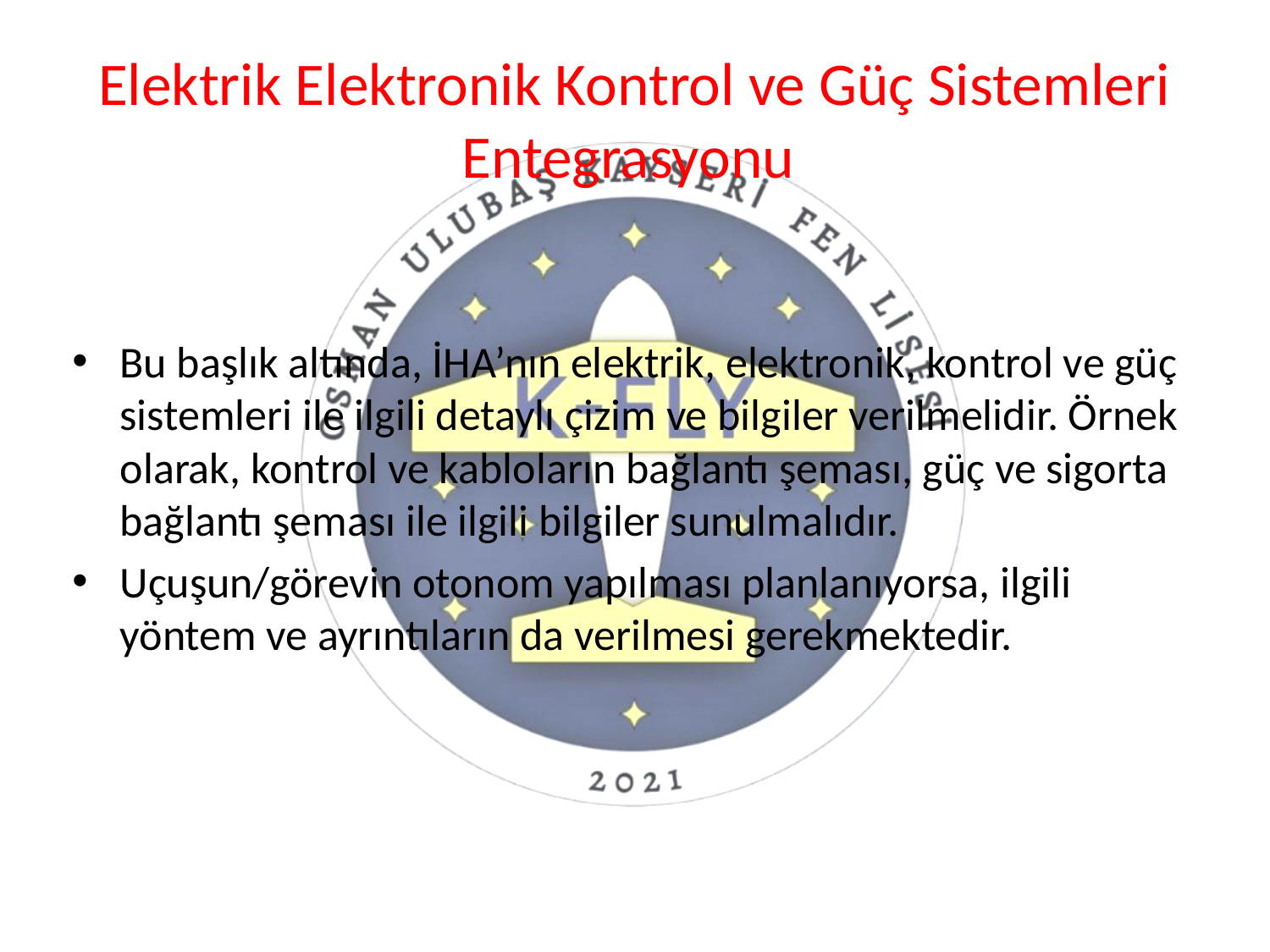

# Elektrik Elektronik Kontrol ve Güç Sistemleri Entegrasyonu
Bu başlık altında, İHA’nın elektrik, elektronik, kontrol ve güç sistemleri ile ilgili detaylı çizim ve bilgiler verilmelidir. Örnek olarak, kontrol ve kabloların bağlantı şeması, güç ve sigorta bağlantı şeması ile ilgili bilgiler sunulmalıdır.
Uçuşun/görevin otonom yapılması planlanıyorsa, ilgili yöntem ve ayrıntıların da verilmesi gerekmektedir.